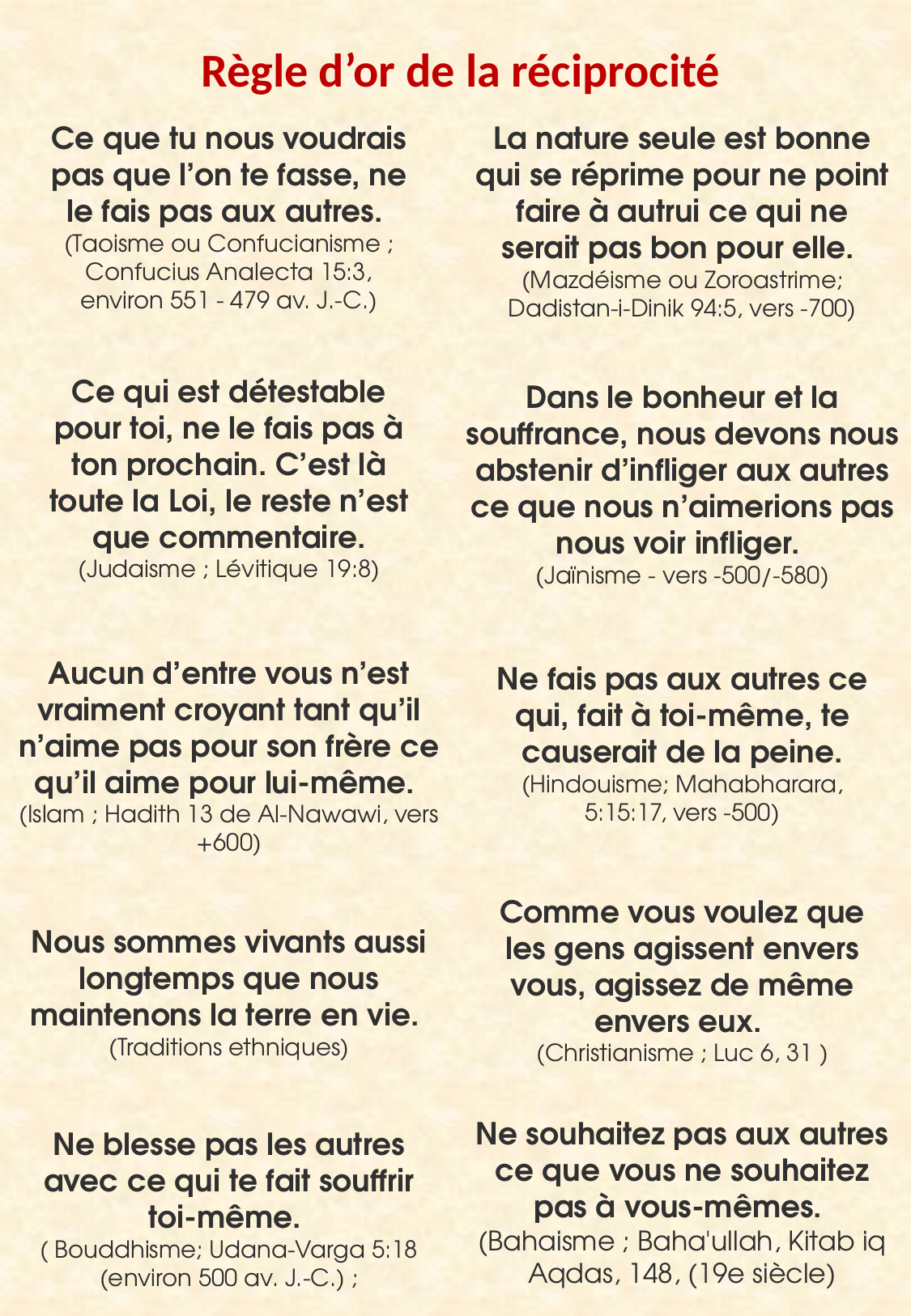

Règle d’or de la réciprocité
Ce que tu nous voudrais pas que l’on te fasse, ne le fais pas aux autres.
(Taoisme ou Confucianisme ; Confucius Analecta 15:3, environ 551 - 479 av. J.-C.)
La nature seule est bonne qui se réprime pour ne point faire à autrui ce qui ne serait pas bon pour elle.
(Mazdéisme ou Zoroastrime; Dadistan-i-Dinik 94:5, vers -700)
Ce qui est détestable pour toi, ne le fais pas à ton prochain. C’est là toute la Loi, le reste n’est que commentaire. (Judaisme ; Lévitique 19:8)
Dans le bonheur et la souffrance, nous devons nous abstenir d’infliger aux autres ce que nous n’aimerions pas nous voir infliger.
(Jaïnisme - vers -500/-580)
Aucun d’entre vous n’est vraiment croyant tant qu’il n’aime pas pour son frère ce qu’il aime pour lui-même.
(Islam ; Hadith 13 de Al-Nawawi, vers +600)
Ne fais pas aux autres ce qui, fait à toi-même, te causerait de la peine. (Hindouisme; Mahabharara, 5:15:17, vers -500)
Comme vous voulez que les gens agissent envers vous, agissez de même envers eux.
(Christianisme ; Luc 6, 31 )
Nous sommes vivants aussi longtemps que nous maintenons la terre en vie.
(Traditions ethniques)
Ne souhaitez pas aux autres ce que vous ne souhaitez pas à vous-mêmes.
(Bahaisme ; Baha'ullah, Kitab iq Aqdas, 148, (19e siècle)
Ne blesse pas les autres avec ce qui te fait souffrir toi-même.
( Bouddhisme; Udana-Varga 5:18 (environ 500 av. J.-C.) ;